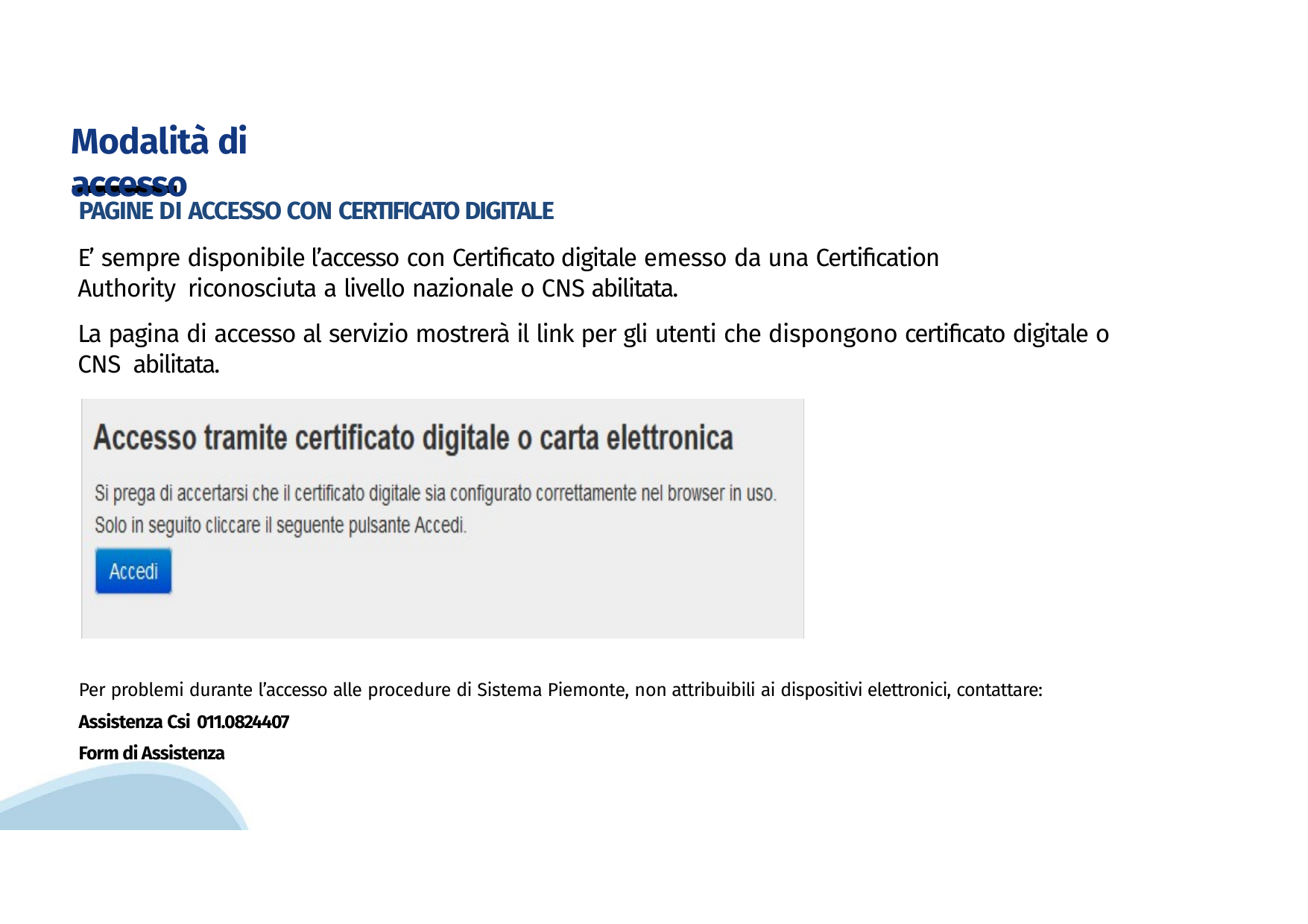

# Modalità di accesso
PAGINE DI ACCESSO CON CERTIFICATO DIGITALE
E’ sempre disponibile l’accesso con Certificato digitale emesso da una Certification Authority  riconosciuta a livello nazionale o CNS abilitata.
La pagina di accesso al servizio mostrerà il link per gli utenti che dispongono certificato digitale o CNS  abilitata.

Per problemi durante l’accesso alle procedure di Sistema Piemonte, non attribuibili ai dispositivi elettronici, contattare:
Assistenza Csi 011.0824407
Form di Assistenza